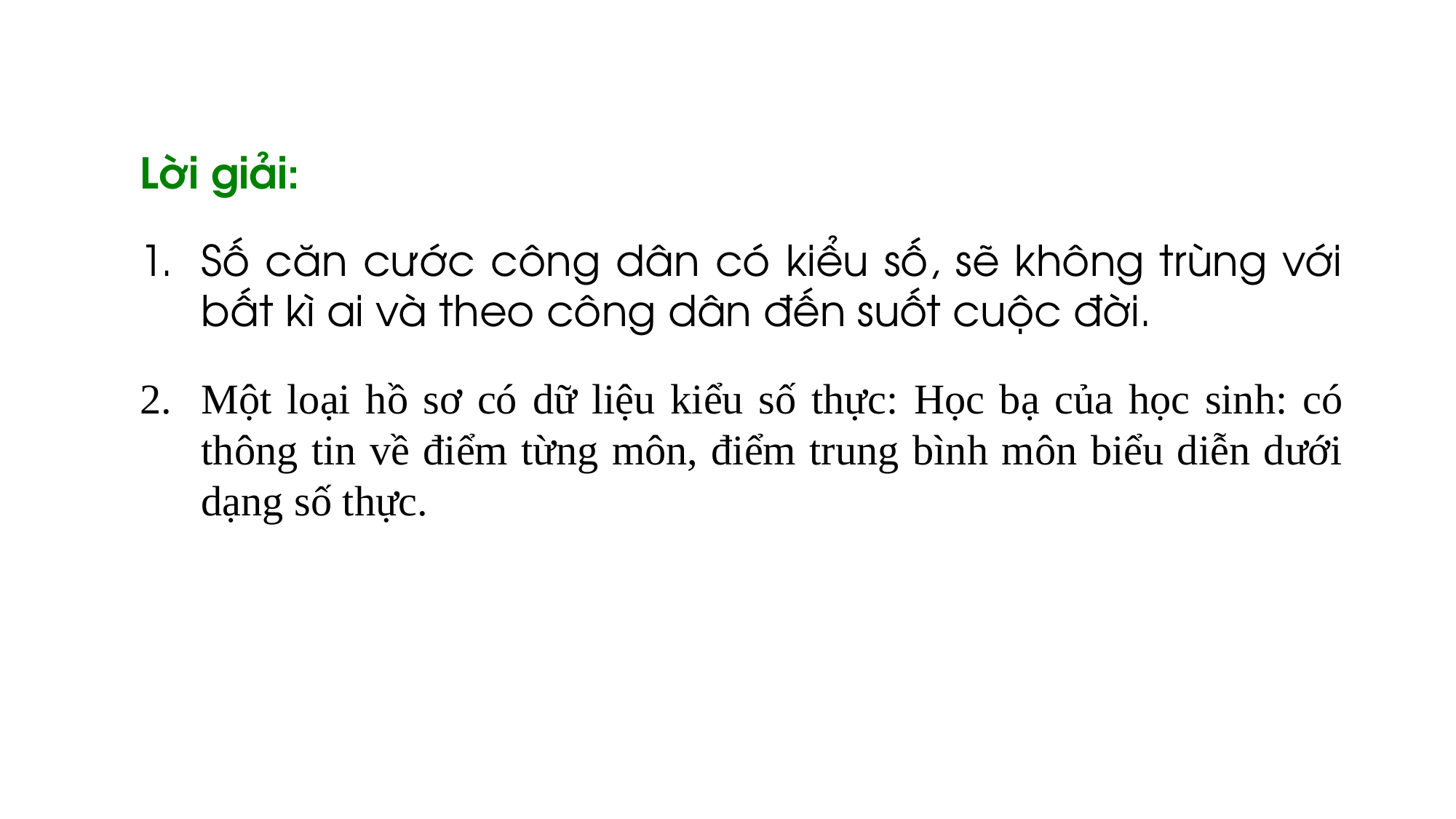

Lời giải:
Số căn cước công dân có kiểu số, sẽ không trùng với bất kì ai và theo công dân đến suốt cuộc đời.
Một loại hồ sơ có dữ liệu kiểu số thực: Học bạ của học sinh: có thông tin về điểm từng môn, điểm trung bình môn biểu diễn dưới dạng số thực.